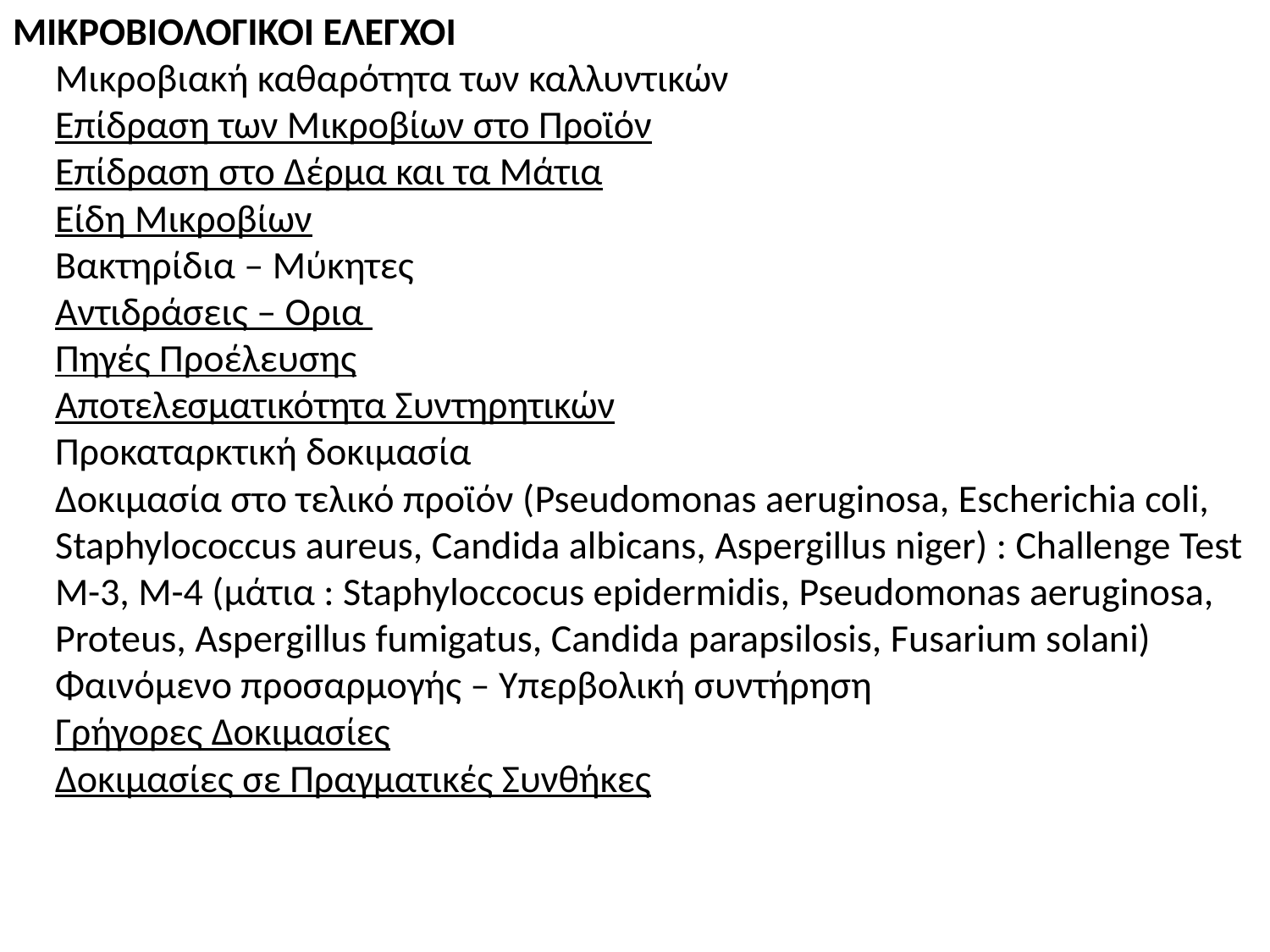

ΜΙΚΡΟΒΙΟΛΟΓΙΚΟΙ ΕΛΕΓΧΟΙ
Μικροβιακή καθαρότητα των καλλυντικών
Επίδραση των Μικροβίων στο Προϊόν
Επίδραση στο Δέρμα και τα Μάτια
Είδη Μικροβίων
Βακτηρίδια – Μύκητες
Αντιδράσεις – Ορια
Πηγές Προέλευσης
Αποτελεσματικότητα Συντηρητικών
Προκαταρκτική δοκιμασία
Δοκιμασία στο τελικό προϊόν (Pseudomonas aeruginosa, Escherichia coli, Staphylococcus aureus, Candida albicans, Aspergillus niger) : Challenge Test
M-3, M-4 (μάτια : Staphyloccocus epidermidis, Pseudomonas aeruginosa, Proteus, Aspergillus fumigatus, Candida parapsilosis, Fusarium solani)
Φαινόμενο προσαρμογής – Υπερβολική συντήρηση
Γρήγορες Δοκιμασίες
Δοκιμασίες σε Πραγματικές Συνθήκες